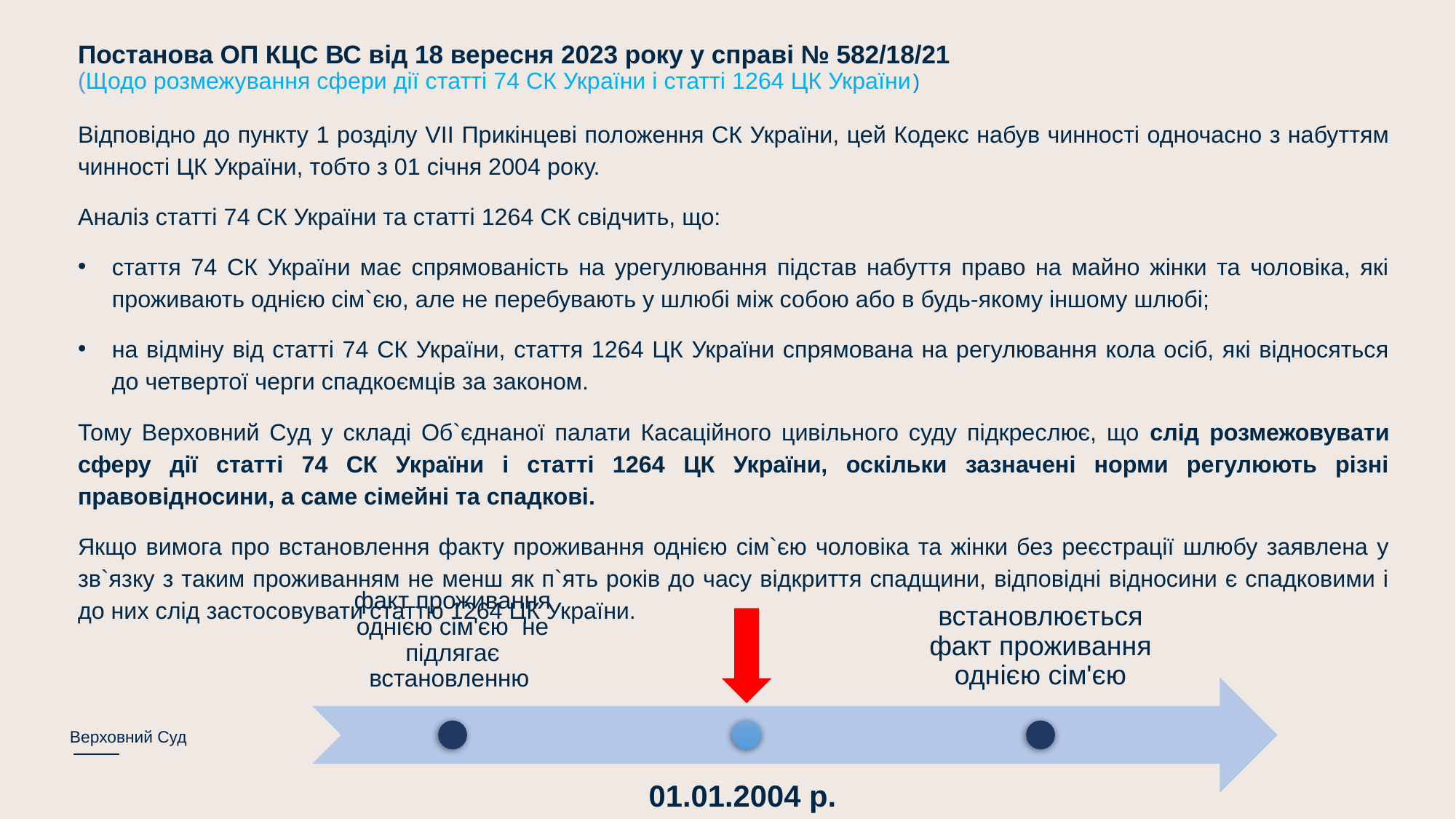

# Постанова ОП КЦС ВС від 18 вересня 2023 року у справі № 582/18/21 (Щодо розмежування сфери дії статті 74 СК України і статті 1264 ЦК України)
Відповідно до пункту 1 розділу VII Прикінцеві положення СК України, цей Кодекс набув чинності одночасно з набуттям чинності ЦК України, тобто з 01 січня 2004 року.
Аналіз статті 74 СК України та статті 1264 СК свідчить, що:
стаття 74 СК України має спрямованість на урегулювання підстав набуття право на майно жінки та чоловіка, які проживають однією сім`єю, але не перебувають у шлюбі між собою або в будь-якому іншому шлюбі;
на відміну від статті 74 СК України, стаття 1264 ЦК України спрямована на регулювання кола осіб, які відносяться до четвертої черги спадкоємців за законом.
Тому Верховний Суд у складі Об`єднаної палати Касаційного цивільного суду підкреслює, що слід розмежовувати сферу дії статті 74 СК України і статті 1264 ЦК України, оскільки зазначені норми регулюють різні правовідносини, а саме сімейні та спадкові.
Якщо вимога про встановлення факту проживання однією сім`єю чоловіка та жінки без реєстрації шлюбу заявлена у зв`язку з таким проживанням не менш як п`ять років до часу відкриття спадщини, відповідні відносини є спадковими і до них слід застосовувати статтю 1264 ЦК України.

факт проживання однією сім'єю  не підлягає встановленню
01.01.2004 р.
встановлюється факт проживання однією сім'єю